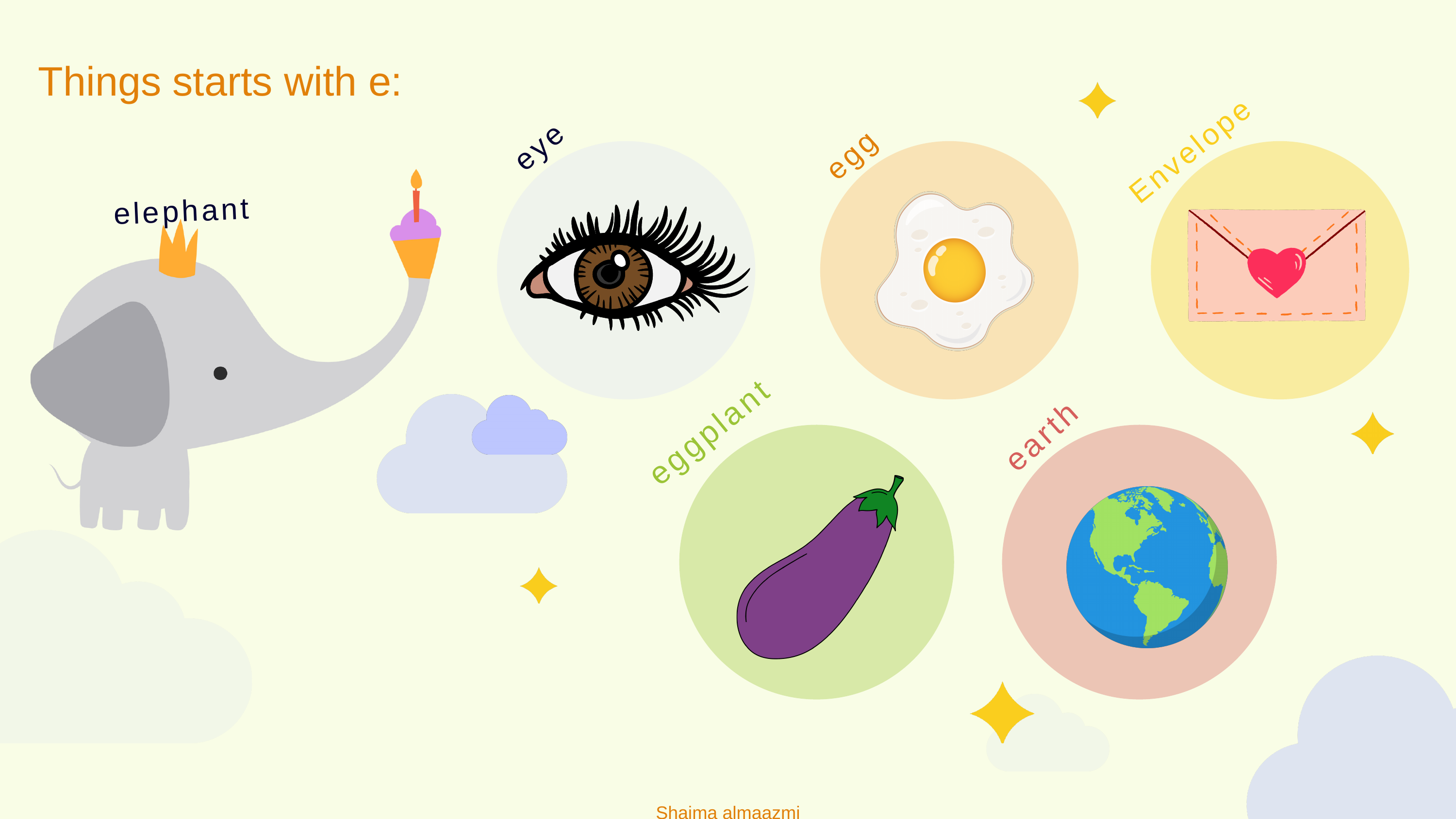

Things starts with e:

eye
Envelope
egg

elephant

eggplant

earth